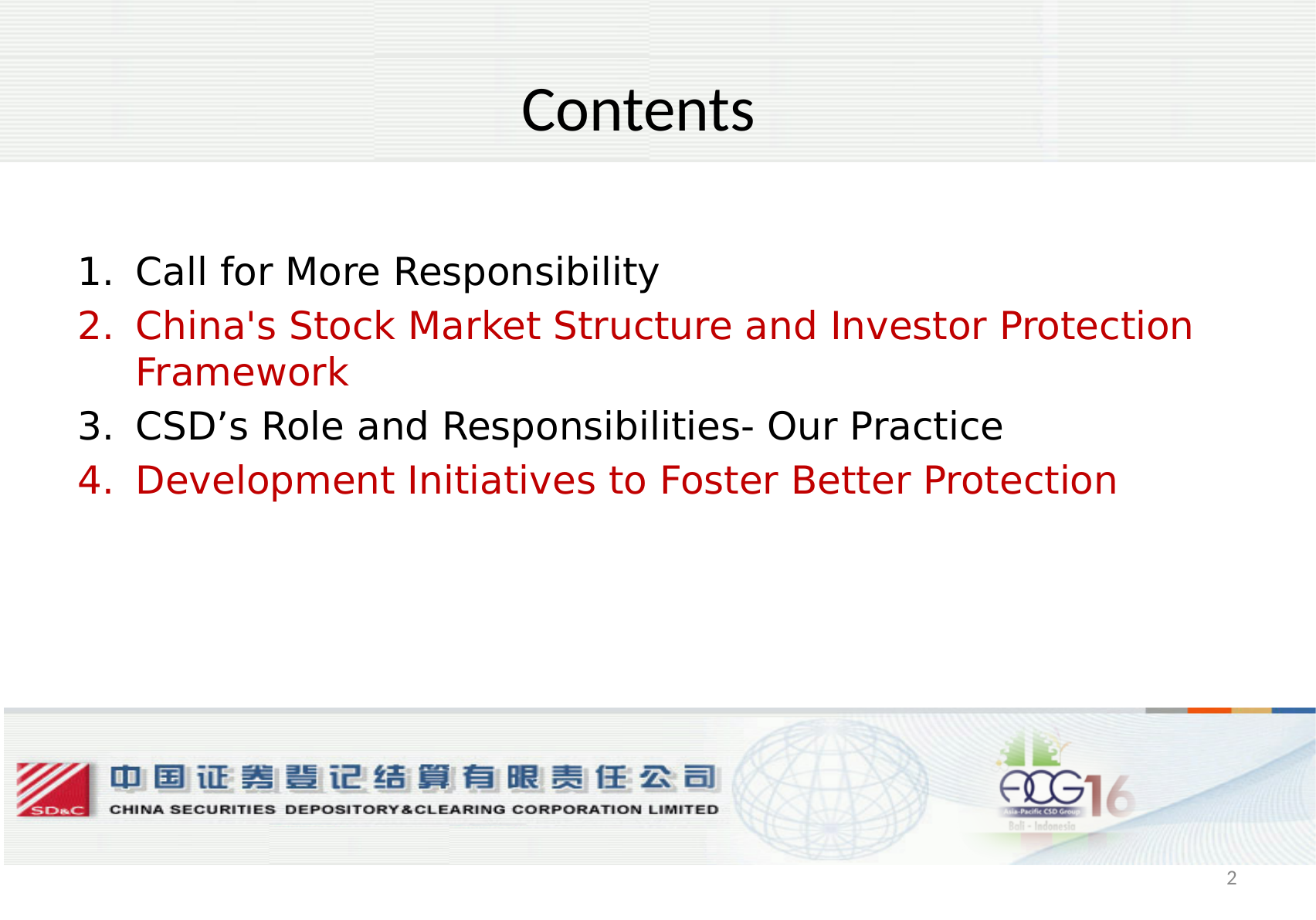

# Contents
Call for More Responsibility
China's Stock Market Structure and Investor Protection Framework
CSD’s Role and Responsibilities- Our Practice
Development Initiatives to Foster Better Protection

2